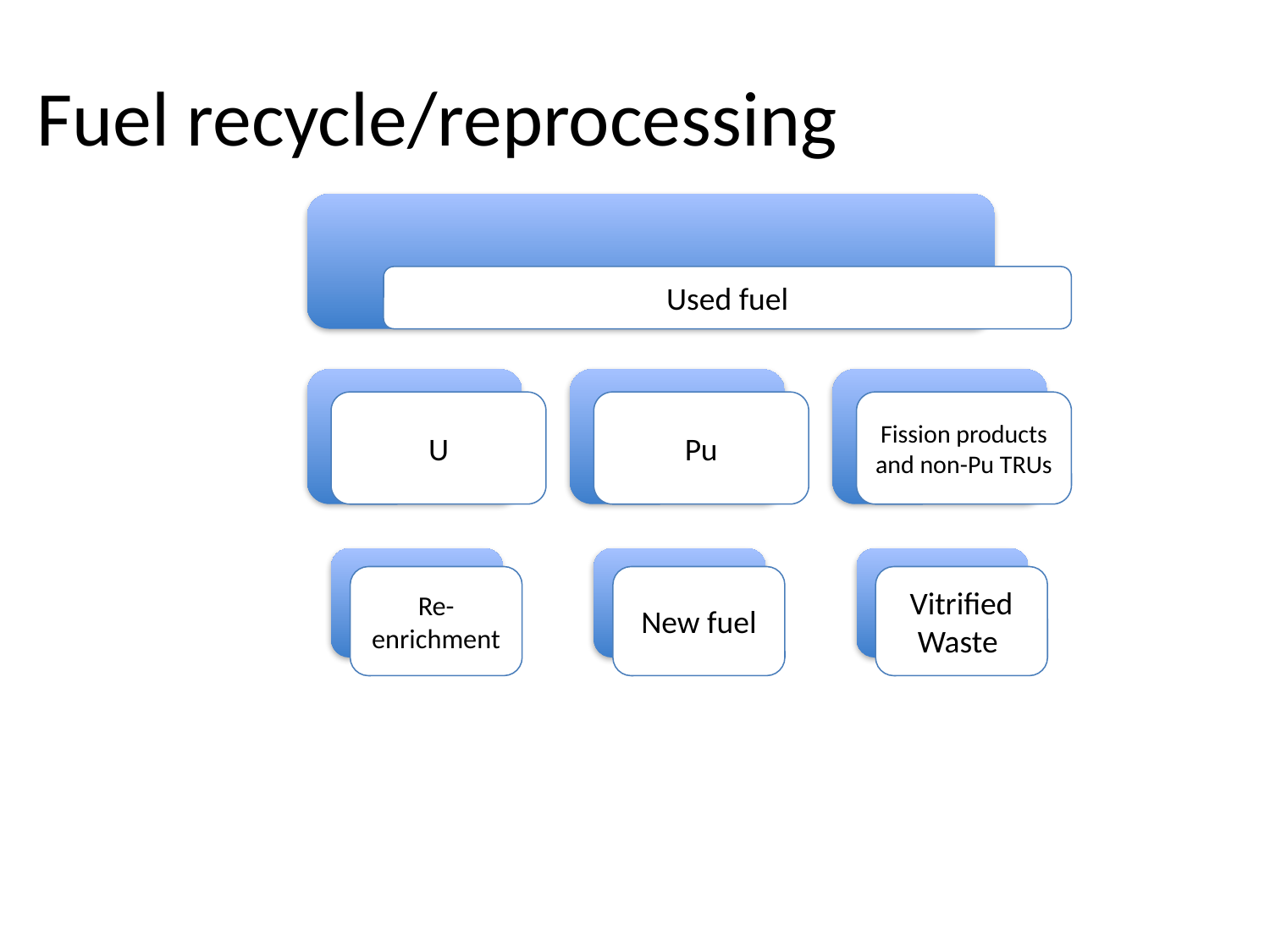

Fuel recycle/reprocessing
Used fuel
Re-enrichment
Fission products and non-Pu TRUs
Vitrified Waste
U
Pu
New fuel